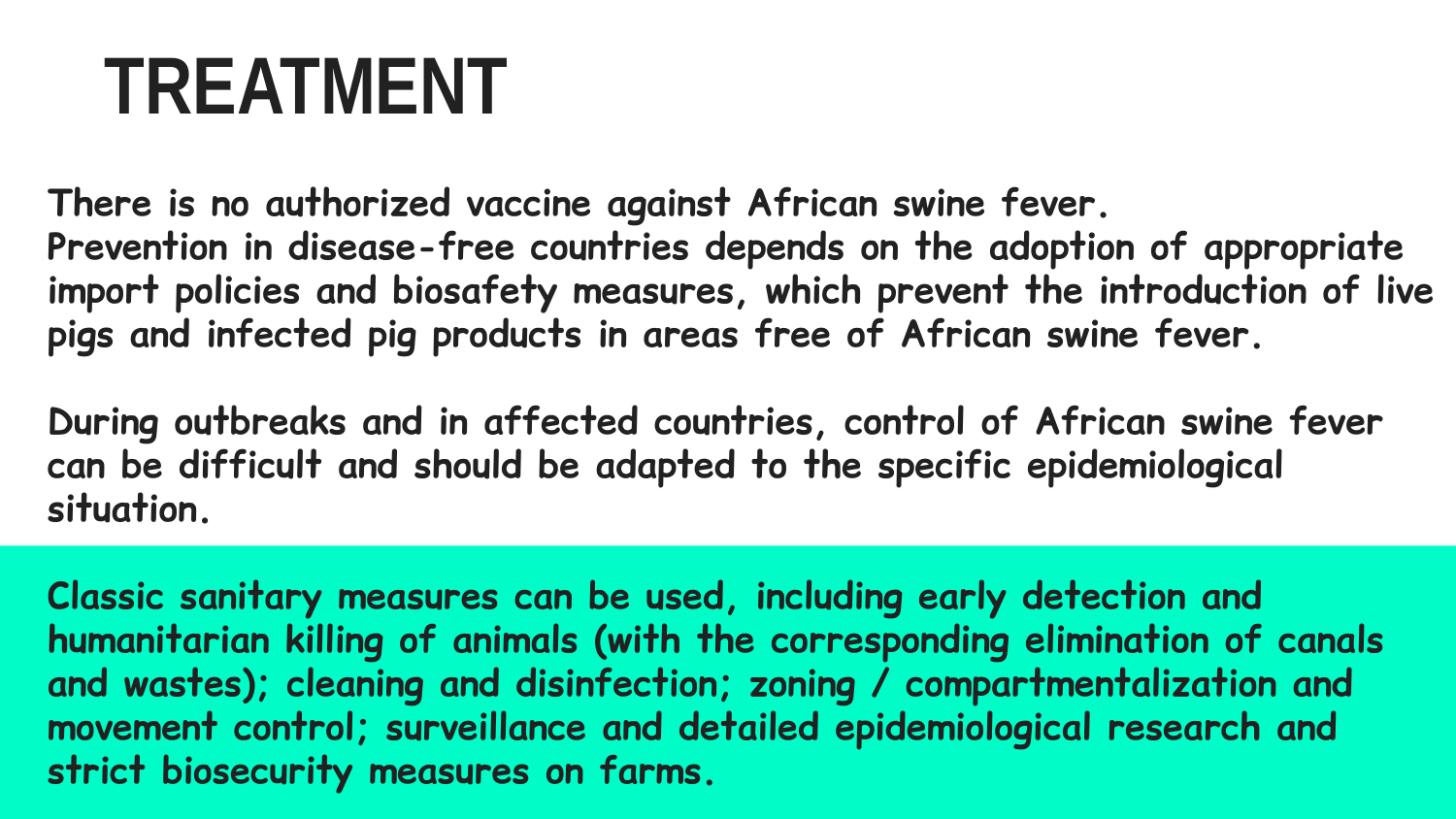

# TREATMENT
There is no authorized vaccine against African swine fever.
Prevention in disease-free countries depends on the adoption of appropriate import policies and biosafety measures, which prevent the introduction of live pigs and infected pig products in areas free of African swine fever.

During outbreaks and in affected countries, control of African swine fever can be difficult and should be adapted to the specific epidemiological situation.

Classic sanitary measures can be used, including early detection and humanitarian killing of animals (with the corresponding elimination of canals and wastes); cleaning and disinfection; zoning / compartmentalization and movement control; surveillance and detailed epidemiological research and strict biosecurity measures on farms.